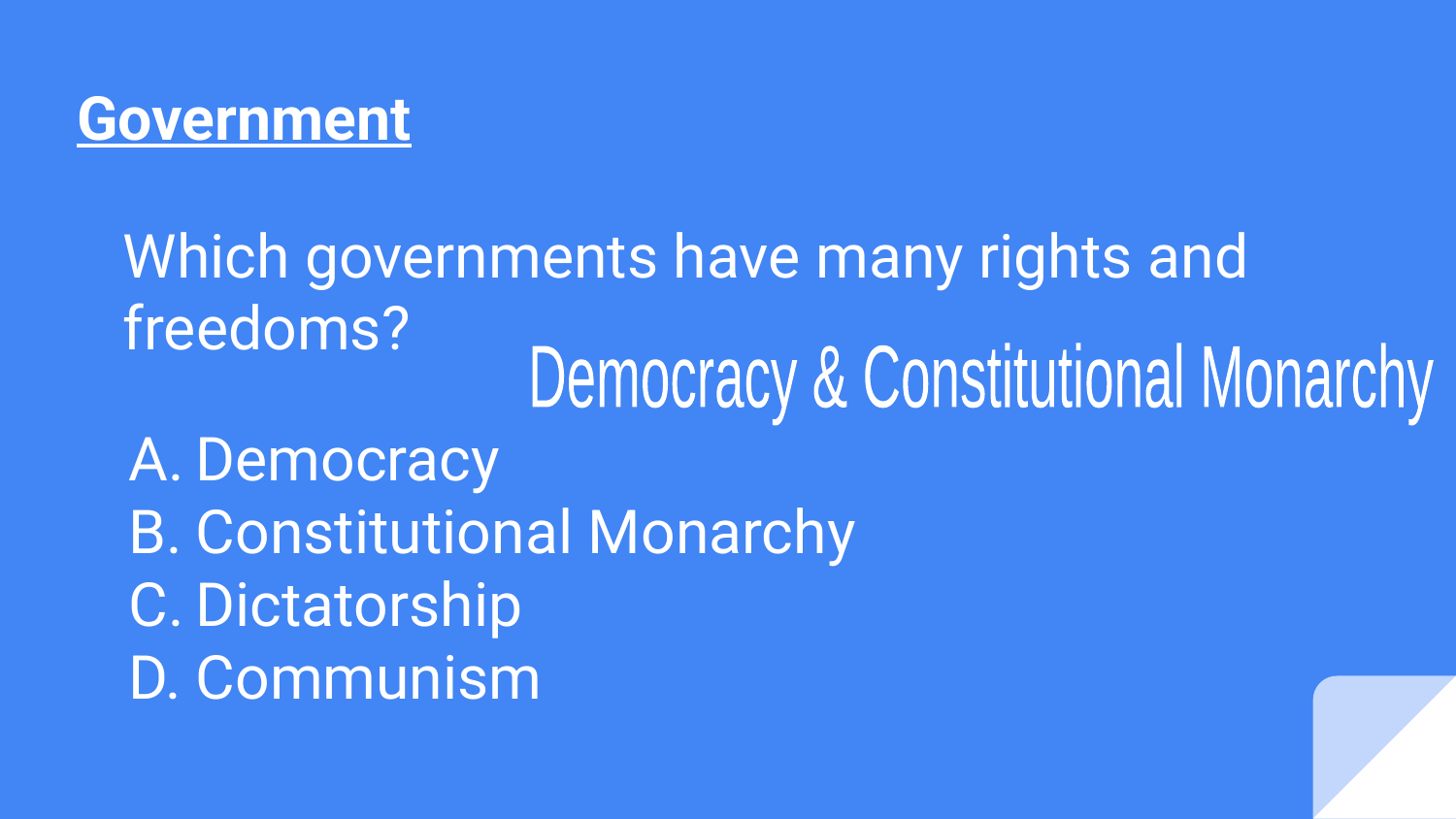

# Government
Which governments have many rights and freedoms?

Democracy
Constitutional Monarchy
Dictatorship
Communism
Democracy & Constitutional Monarchy